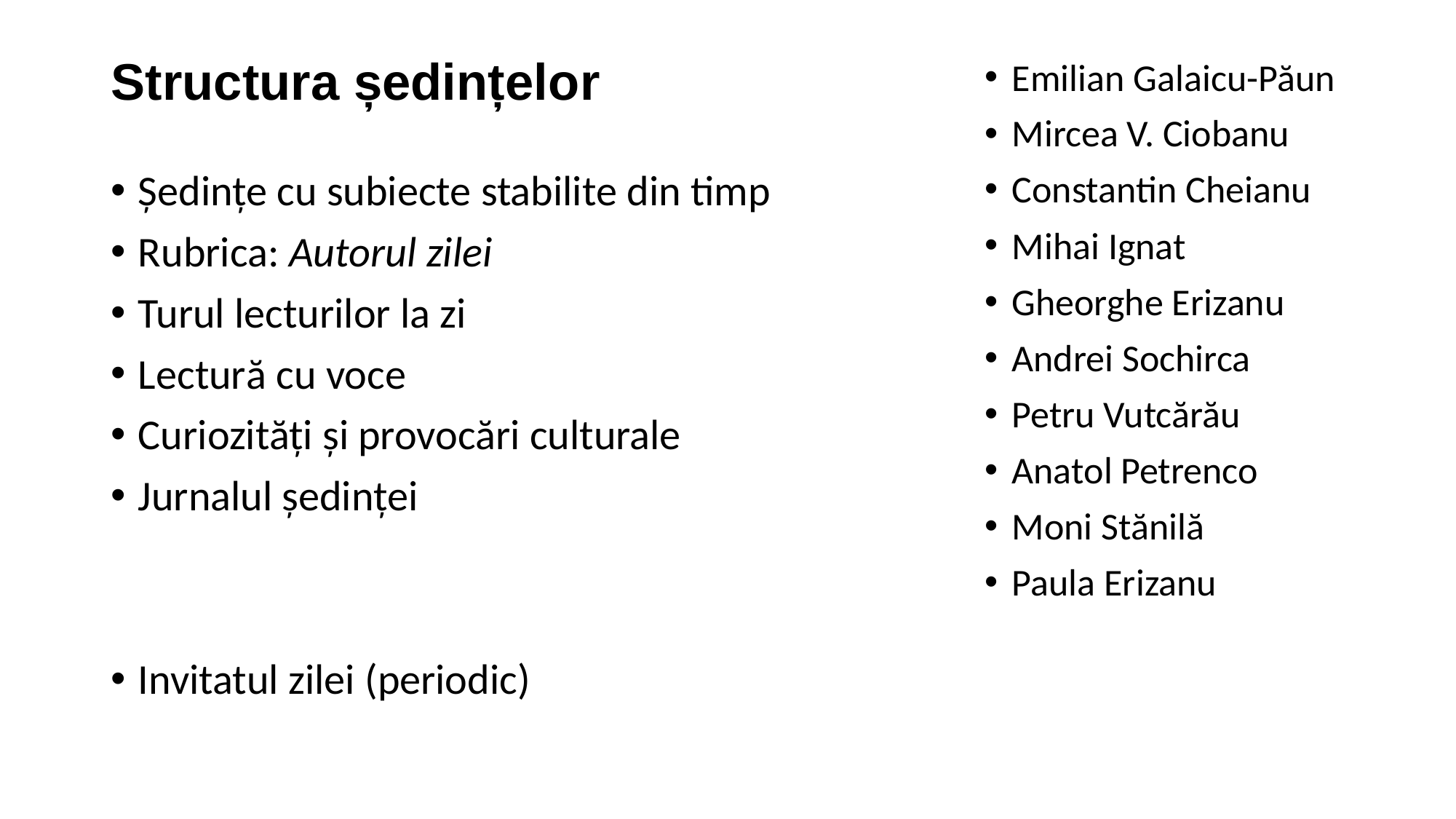

# Structura ședințelor
Emilian Galaicu-Păun
Mircea V. Ciobanu
Constantin Cheianu
Mihai Ignat
Gheorghe Erizanu
Andrei Sochirca
Petru Vutcărău
Anatol Petrenco
Moni Stănilă
Paula Erizanu

Ședințe cu subiecte stabilite din timp
Rubrica: Autorul zilei
Turul lecturilor la zi
Lectură cu voce
Curiozități și provocări culturale
Jurnalul ședinței

Invitatul zilei (periodic)